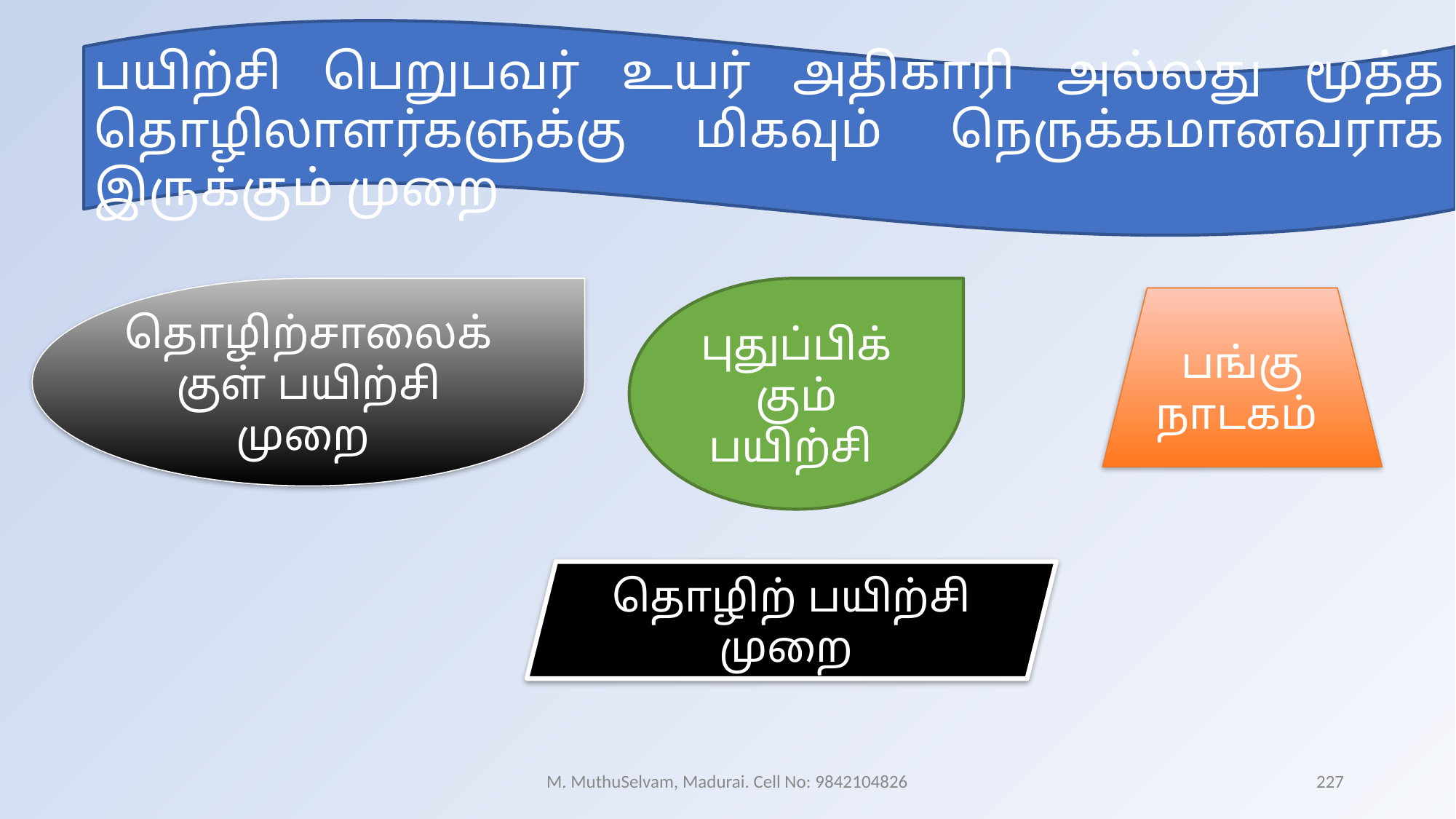

பயிற்சி பெறுபவர் உயர் அதிகாரி அல்லது மூத்த தொழிலாளர்களுக்கு மிகவும் நெருக்கமானவராக இருக்கும் முறை
தொழிற்சாலைக்குள் பயிற்சி முறை
புதுப்பிக்கும் பயிற்சி
பங்கு நாடகம்
தொழிற் பயிற்சி முறை
M. MuthuSelvam, Madurai. Cell No: 9842104826
227